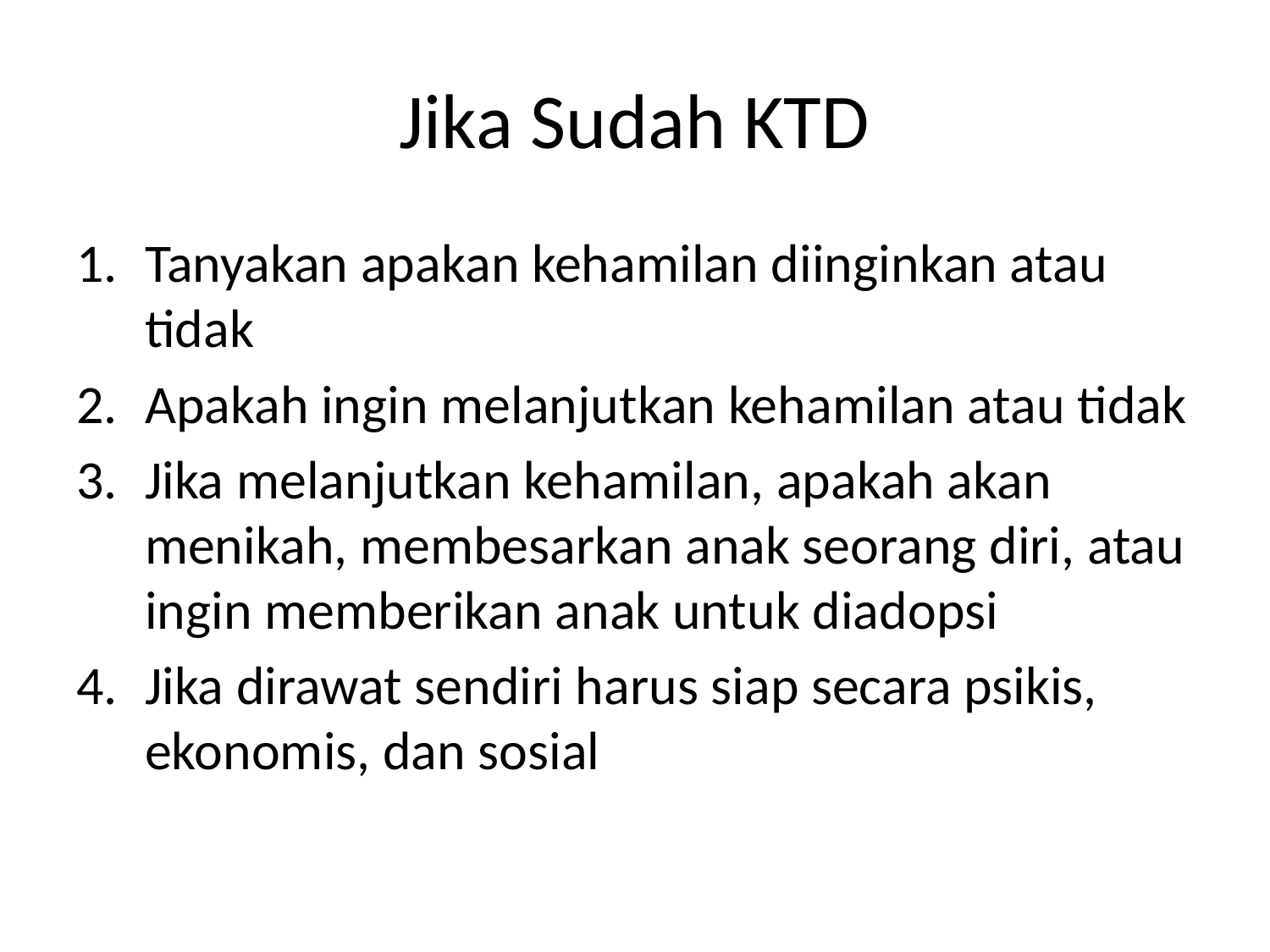

# Jika Sudah KTD
Tanyakan apakan kehamilan diinginkan atau tidak
Apakah ingin melanjutkan kehamilan atau tidak
Jika melanjutkan kehamilan, apakah akan menikah, membesarkan anak seorang diri, atau ingin memberikan anak untuk diadopsi
Jika dirawat sendiri harus siap secara psikis, ekonomis, dan sosial